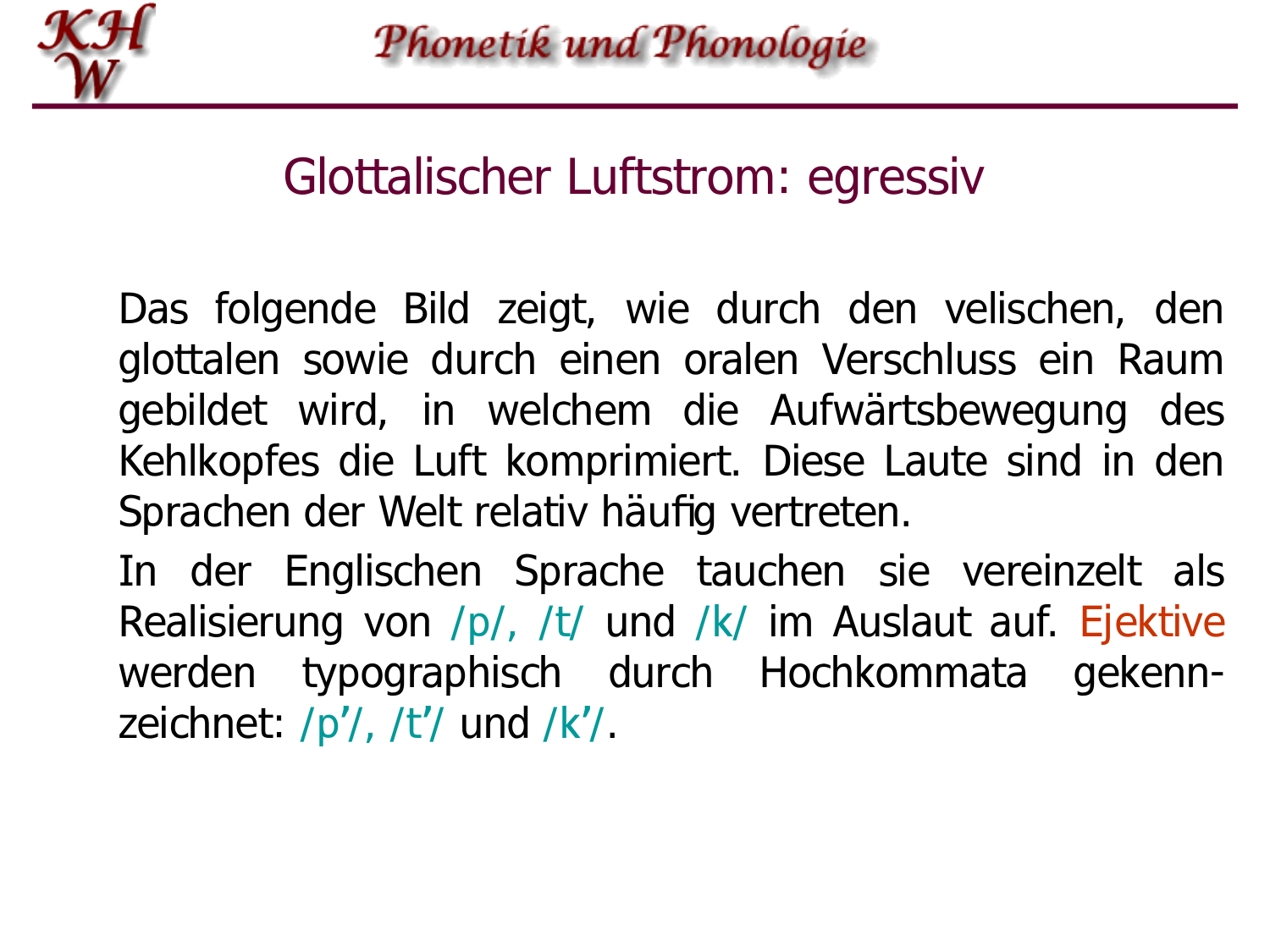

# Glottalischer Luftstrom: egressiv
Das folgende Bild zeigt, wie durch den velischen, den glottalen sowie durch einen oralen Verschluss ein Raum gebildet wird, in welchem die Aufwärtsbewegung des Kehlkopfes die Luft komprimiert. Diese Laute sind in den Sprachen der Welt relativ häufig vertreten.
In der Englischen Sprache tauchen sie vereinzelt als Realisierung von /p/, /t/ und /k/ im Auslaut auf. Ejektive werden typographisch durch Hochkommata gekenn-zeichnet: /p’/, /t’/ und /k’/.